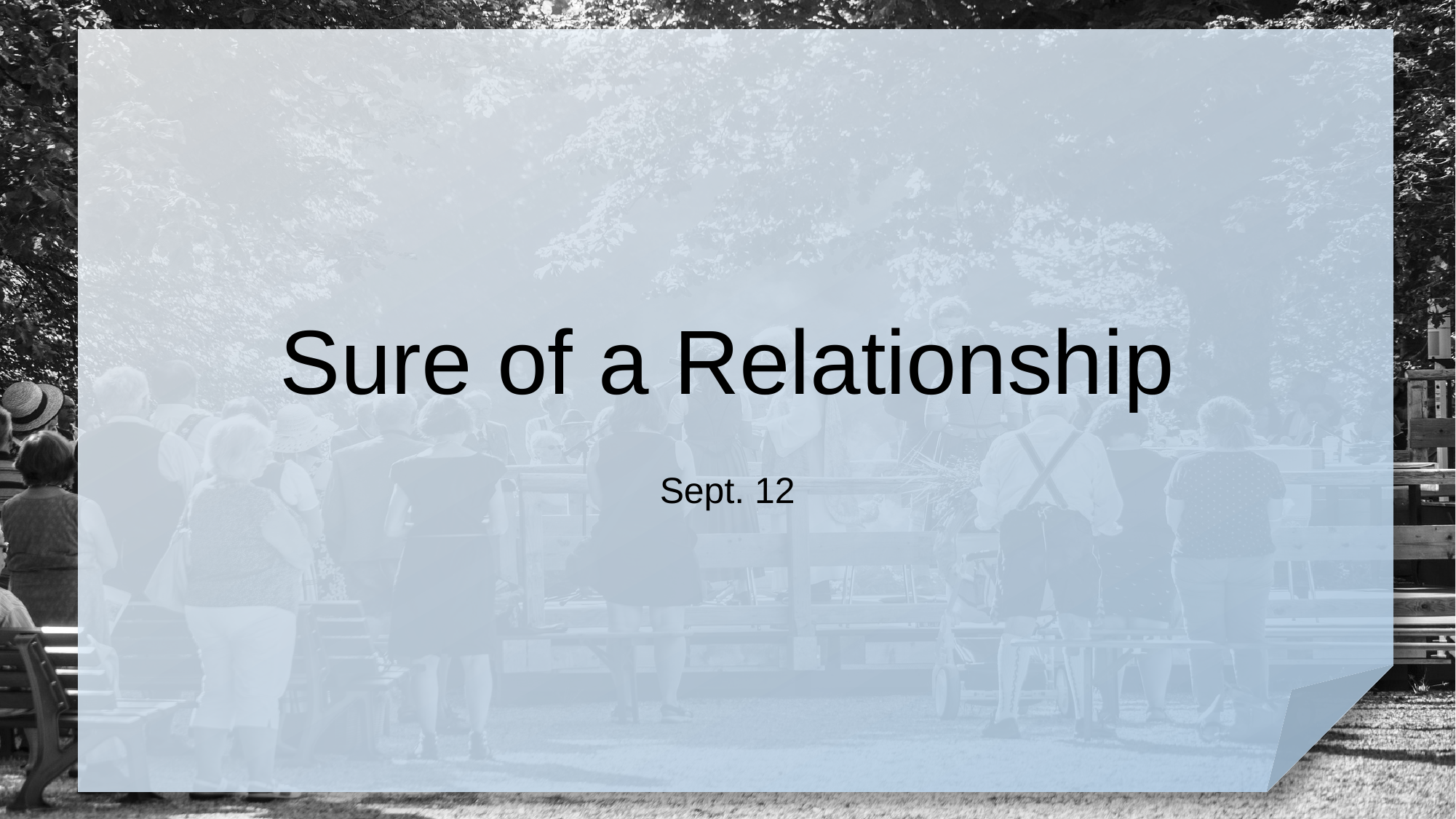

# Sure of a Relationship
Sept. 12